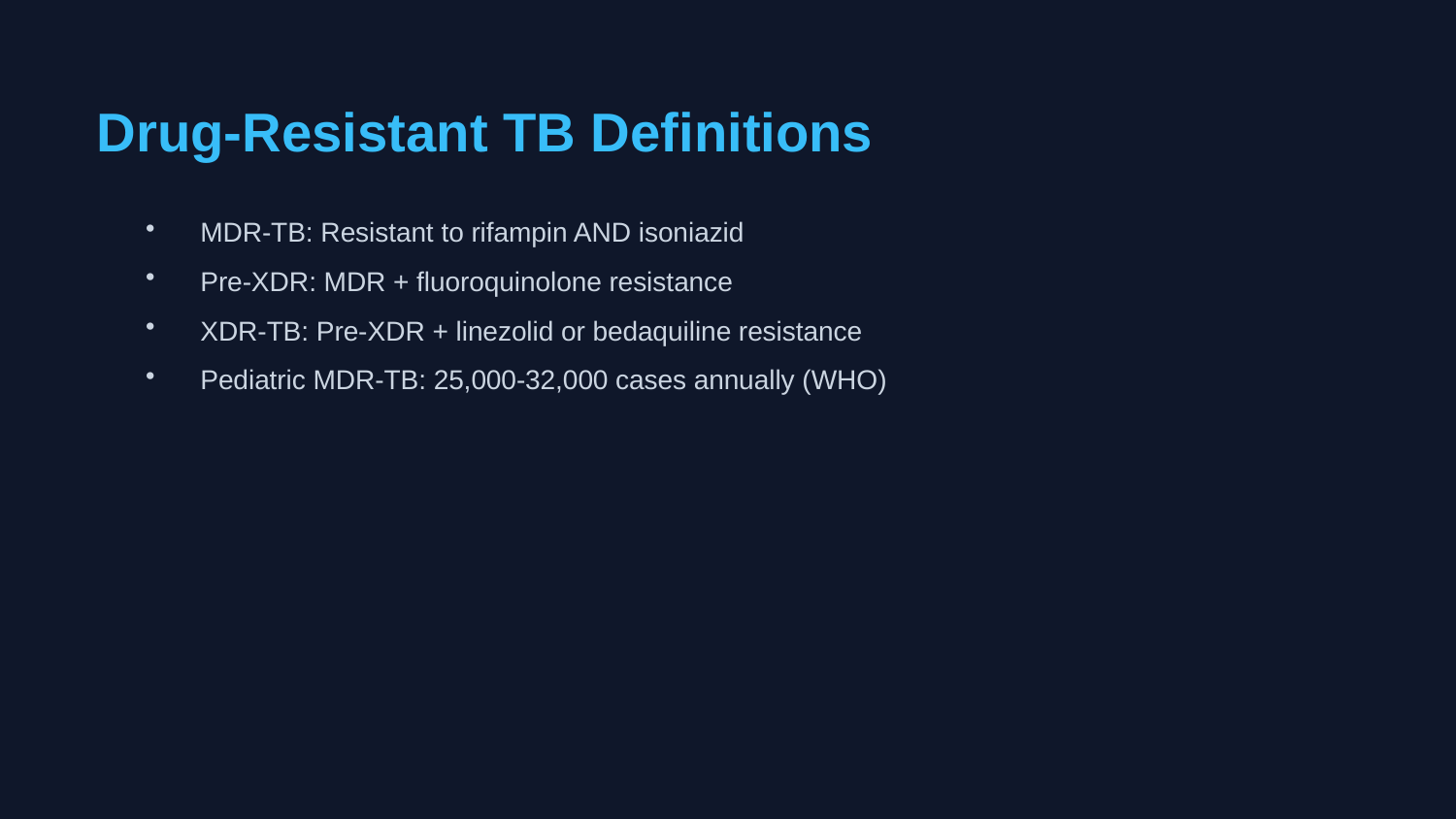

Drug-Resistant TB Definitions
MDR-TB: Resistant to rifampin AND isoniazid
Pre-XDR: MDR + fluoroquinolone resistance
XDR-TB: Pre-XDR + linezolid or bedaquiline resistance
Pediatric MDR-TB: 25,000-32,000 cases annually (WHO)